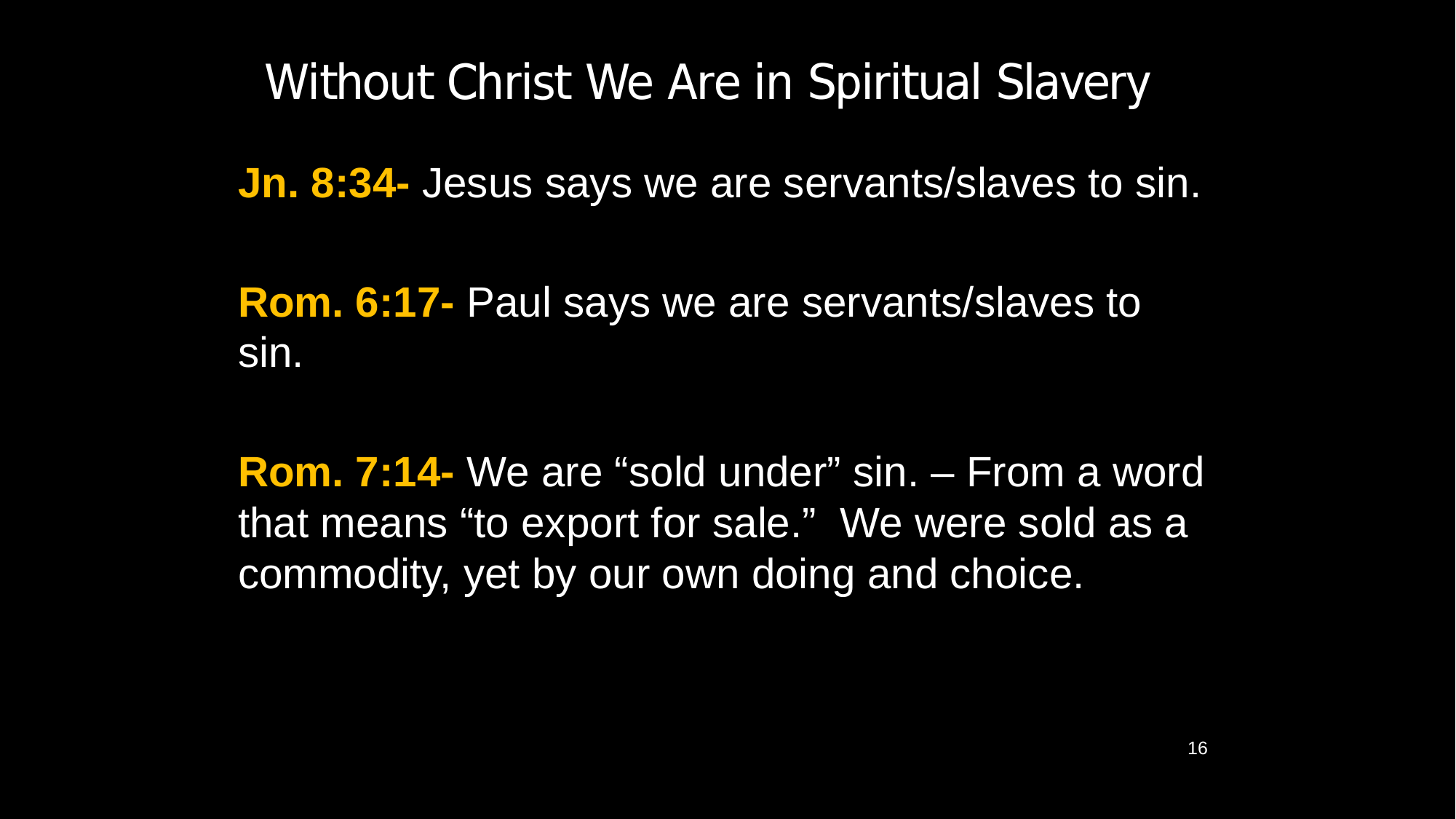

Without Christ We Are in Spiritual Slavery
Jn. 8:34- Jesus says we are servants/slaves to sin.

Rom. 6:17- Paul says we are servants/slaves to sin.

Rom. 7:14- We are “sold under” sin. – From a word that means “to export for sale.”  We were sold as a commodity, yet by our own doing and choice.

16